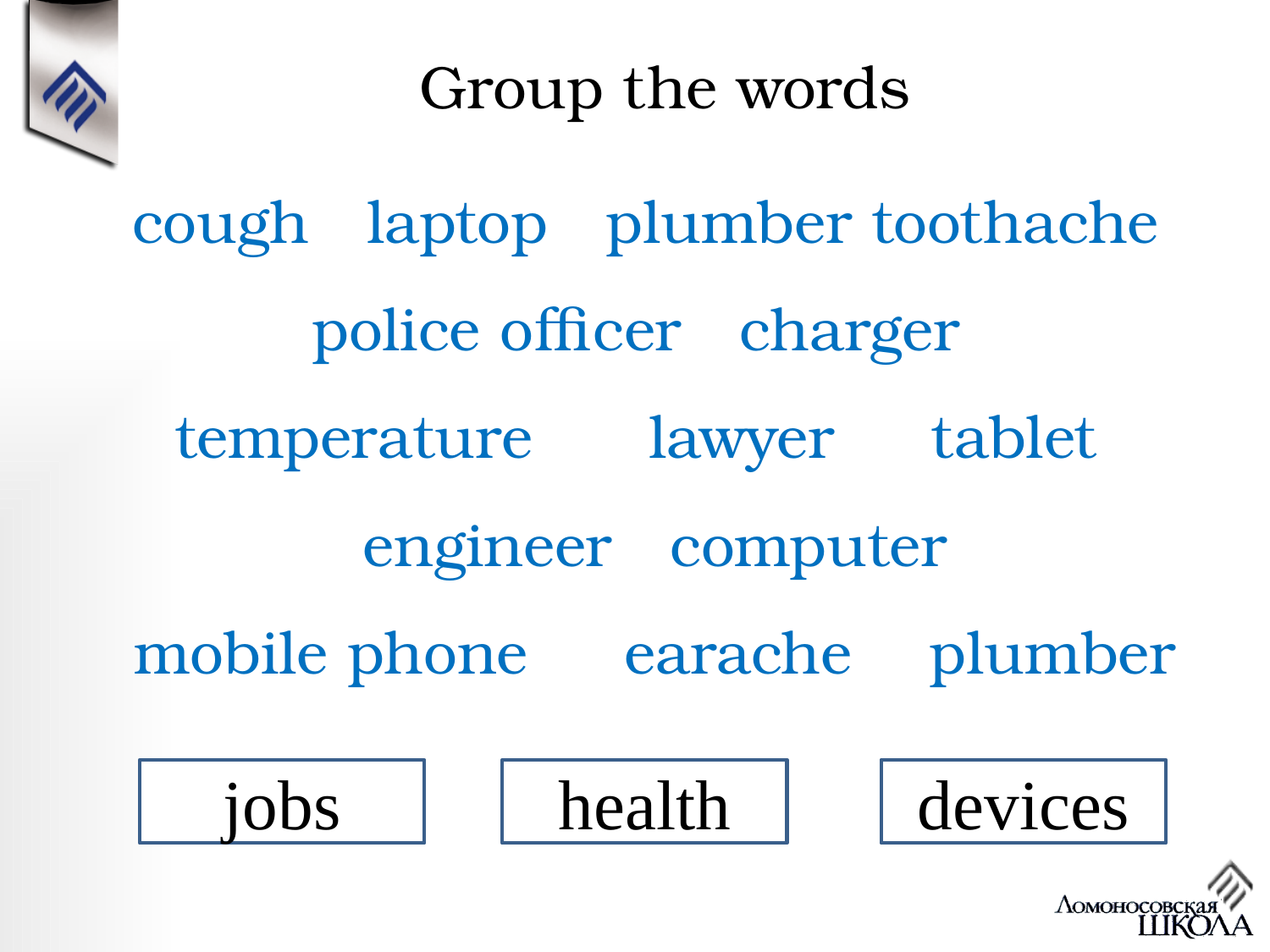

# Group the words
cough   laptop   plumber toothache   police officer   charger    temperature      lawyer     tablet   engineer   computer
mobile phone     earache    plumber
jobs
health
devices